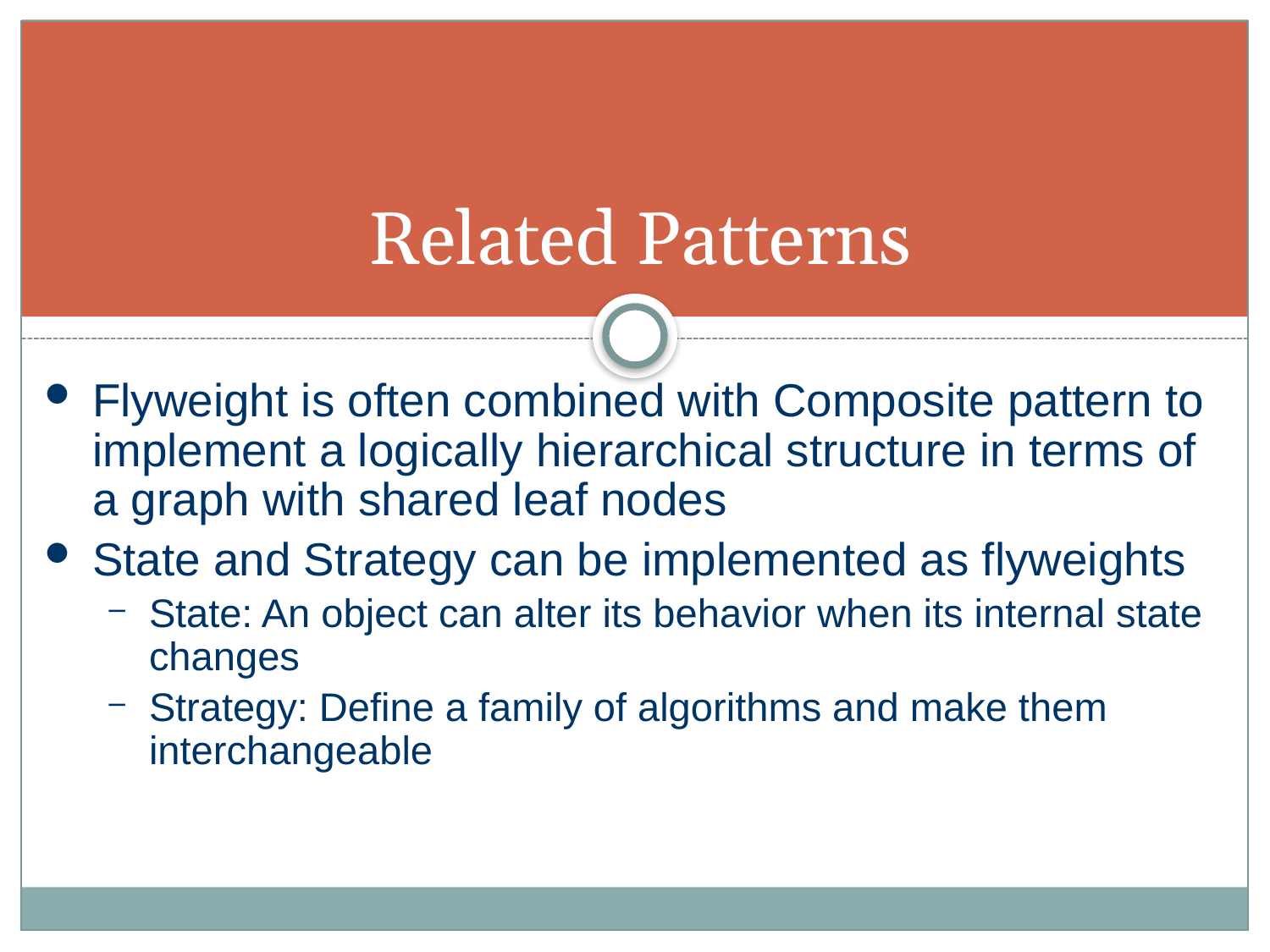

# Related Patterns
Flyweight is often combined with Composite pattern to implement a logically hierarchical structure in terms of a graph with shared leaf nodes
State and Strategy can be implemented as flyweights
State: An object can alter its behavior when its internal state changes
Strategy: Define a family of algorithms and make them interchangeable